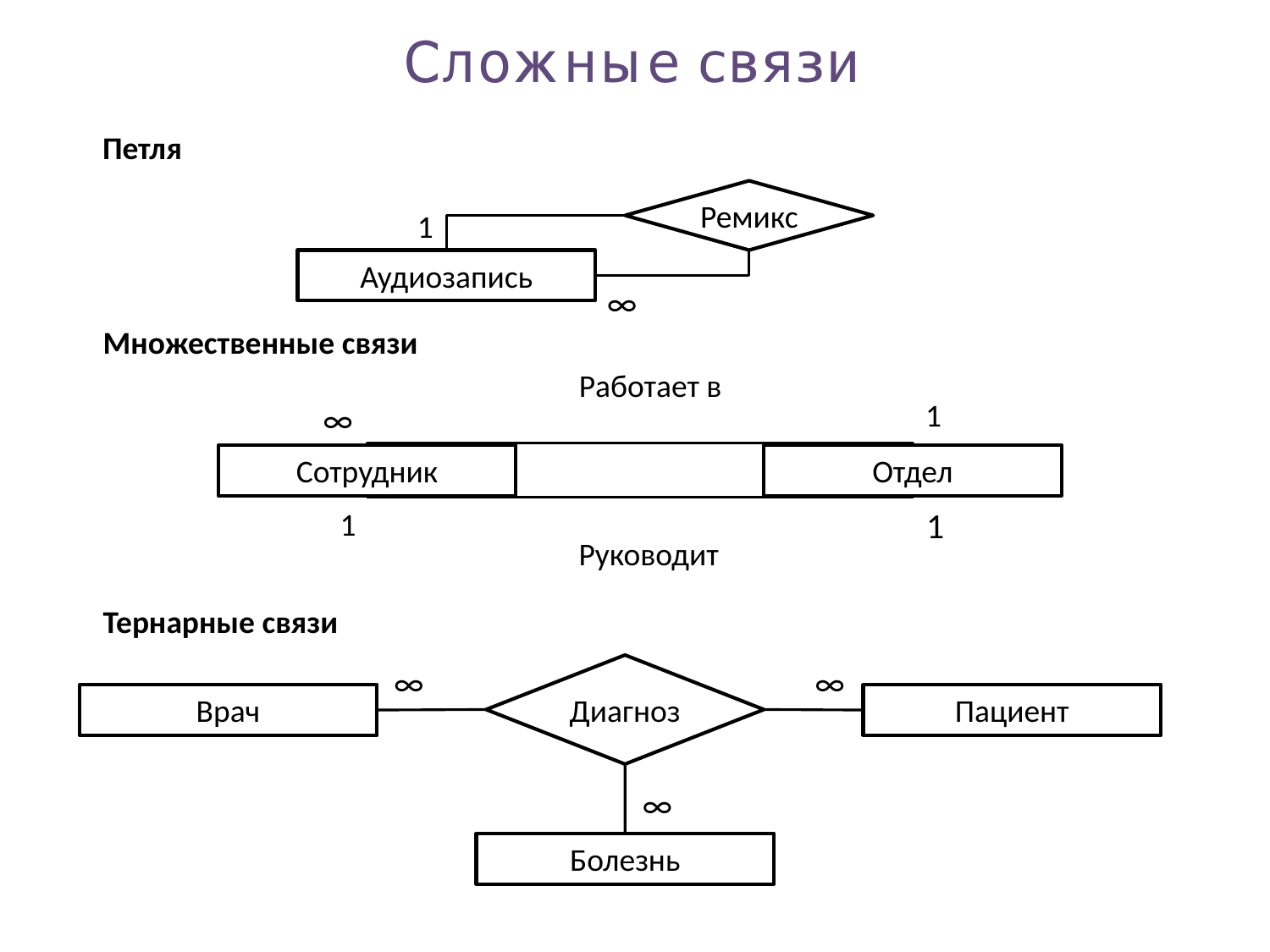

# Сложные связи
Петля
Ремикс
1
Аудиозапись
∞
Множественные связи
Работает в
1
∞
Сотрудник
Отдел
1
1
Руководит
Тернарные связи
∞
∞
Диагноз
Врач
Пациент
∞
Болезнь